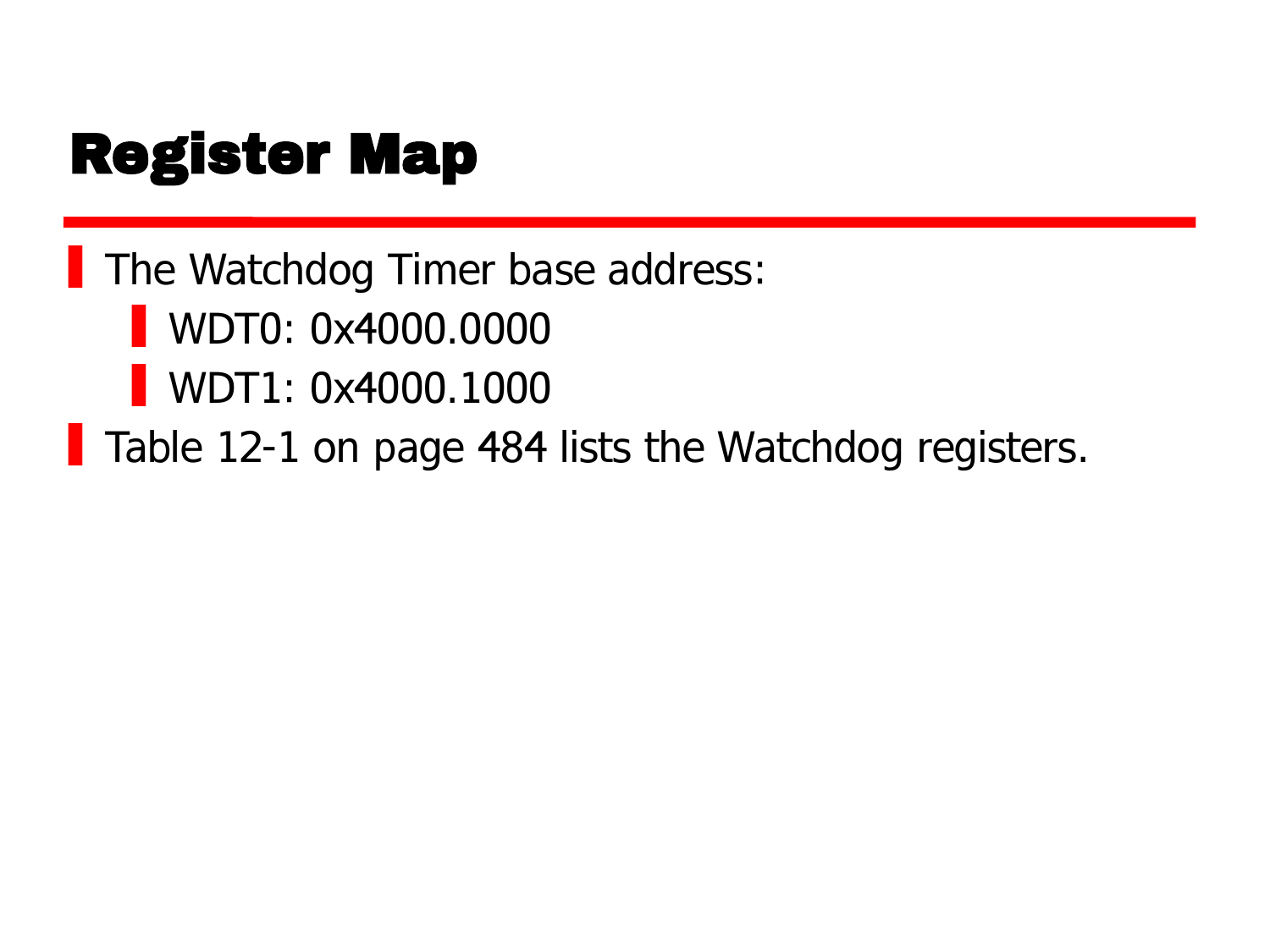

# Register Map
The Watchdog Timer base address:
WDT0: 0x4000.0000
WDT1: 0x4000.1000
Table 12-1 on page 484 lists the Watchdog registers.